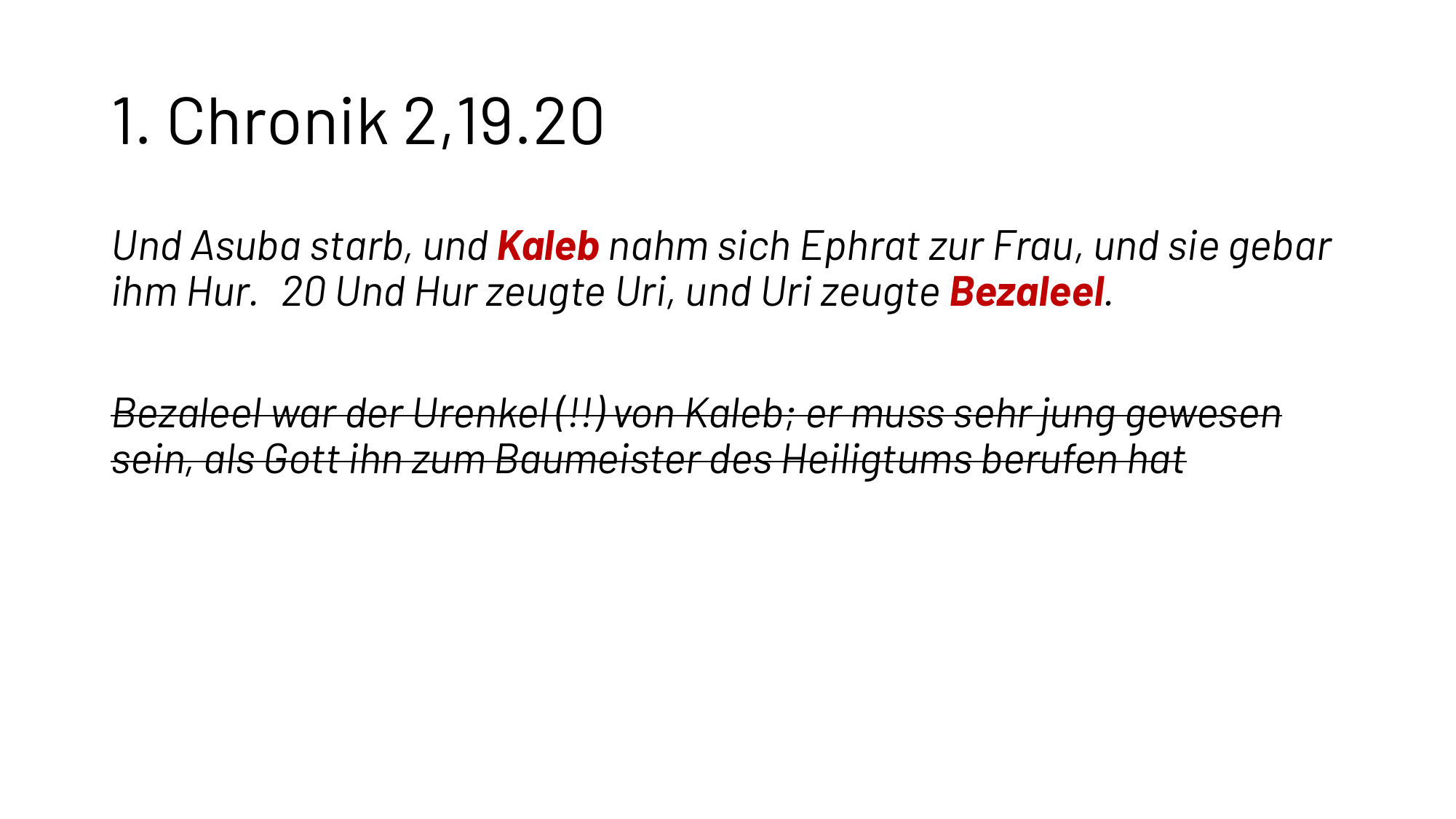

# 1. Chronik 2,19.20
Und Asuba starb, und Kaleb nahm sich Ephrat zur Frau, und sie gebar ihm Hur. 20 Und Hur zeugte Uri, und Uri zeugte Bezaleel.

Bezaleel war der Urenkel (!!) von Kaleb; er muss sehr jung gewesen sein, als Gott ihn zum Baumeister des Heiligtums berufen hat